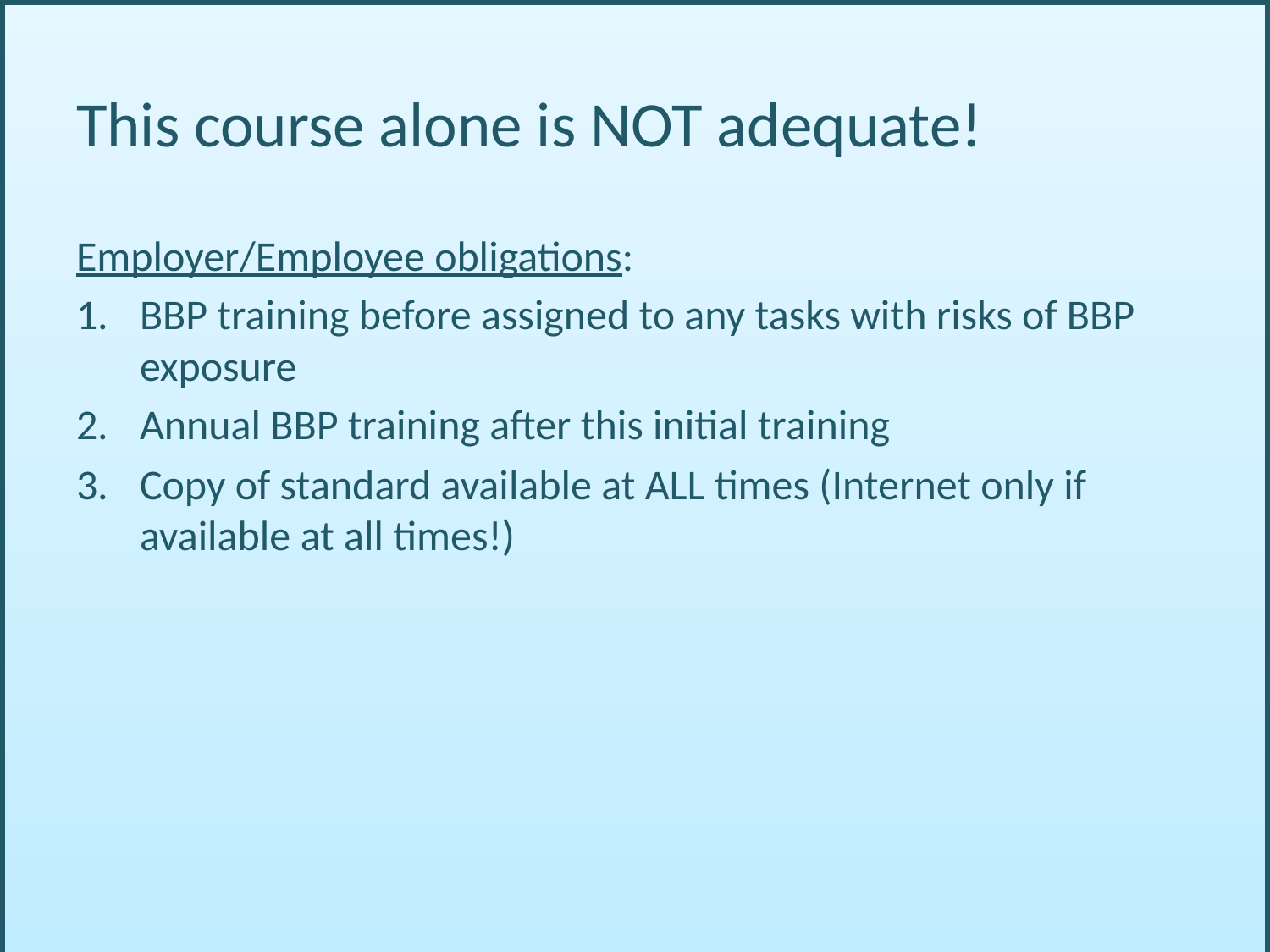

# This course alone is NOT adequate!
Employer/Employee obligations:
BBP training before assigned to any tasks with risks of BBP exposure
Annual BBP training after this initial training
Copy of standard available at ALL times (Internet only if available at all times!)